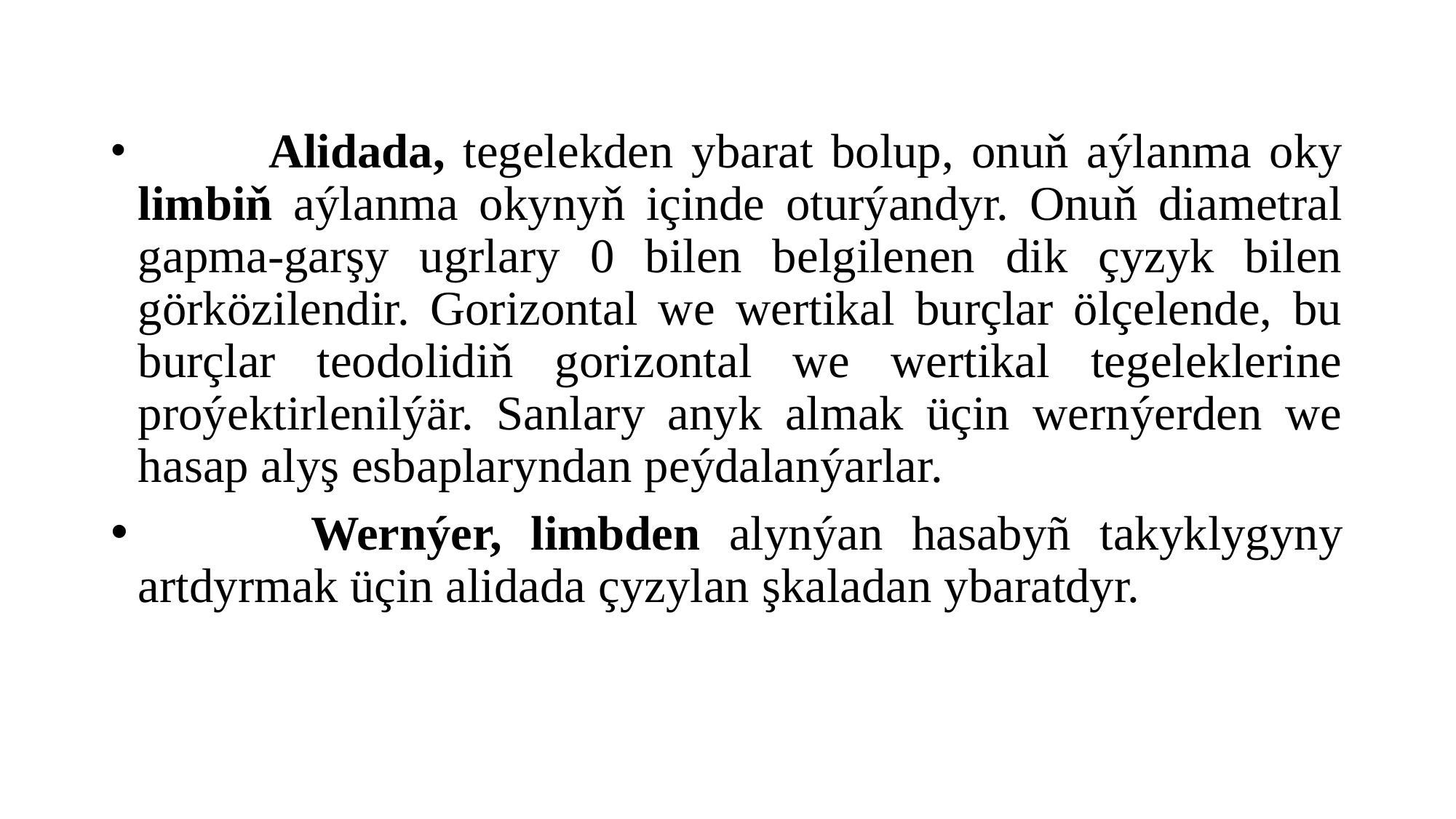

#
        Alidada, tegelekden ybarat bolup, onuň aýlanma oky limbiň aýlanma okynyň içinde oturýandyr. Onuň diametral gapma-garşy ugrlary 0 bilen belgilenen dik çyzyk bilen görközilendir. Gorizontal we wertikal burçlar ölçelende, bu burçlar teodolidiň gorizontal we wertikal tegeleklerine proýektirlenilýär. Sanlary anyk almak üçin wernýerden we hasap alyş esbaplaryndan peýdalanýarlar.
      Wernýer, limbden alynýan hasabyñ takyklygyny artdyrmak üçin alidada çyzylan şkaladan ybaratdyr.